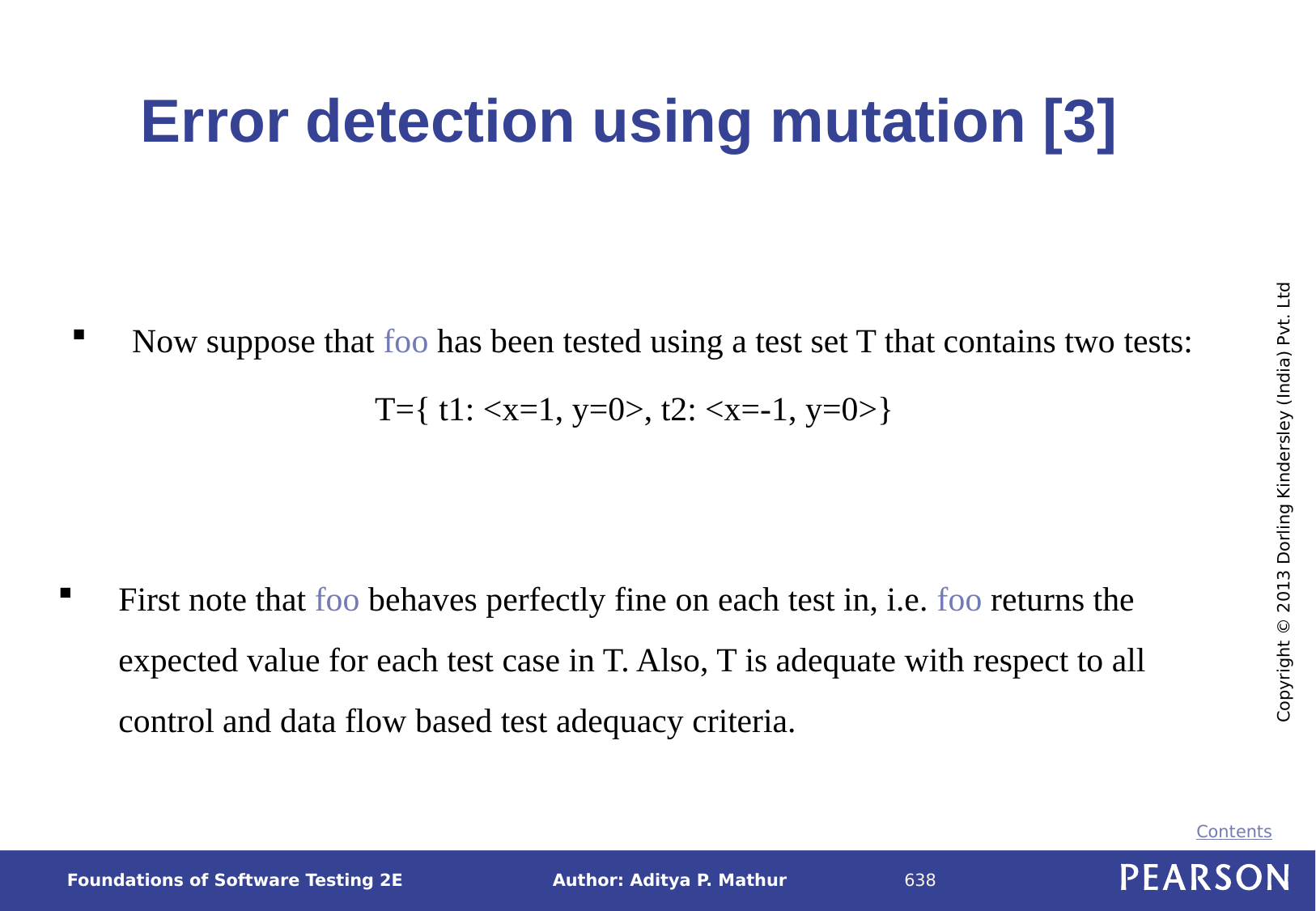

# Error detection using mutation [3]
Now suppose that foo has been tested using a test set T that contains two tests:
			T={ t1: <x=1, y=0>, t2: <x=-1, y=0>}

First note that foo behaves perfectly fine on each test in, i.e. foo returns the expected value for each test case in T. Also, T is adequate with respect to all control and data flow based test adequacy criteria.